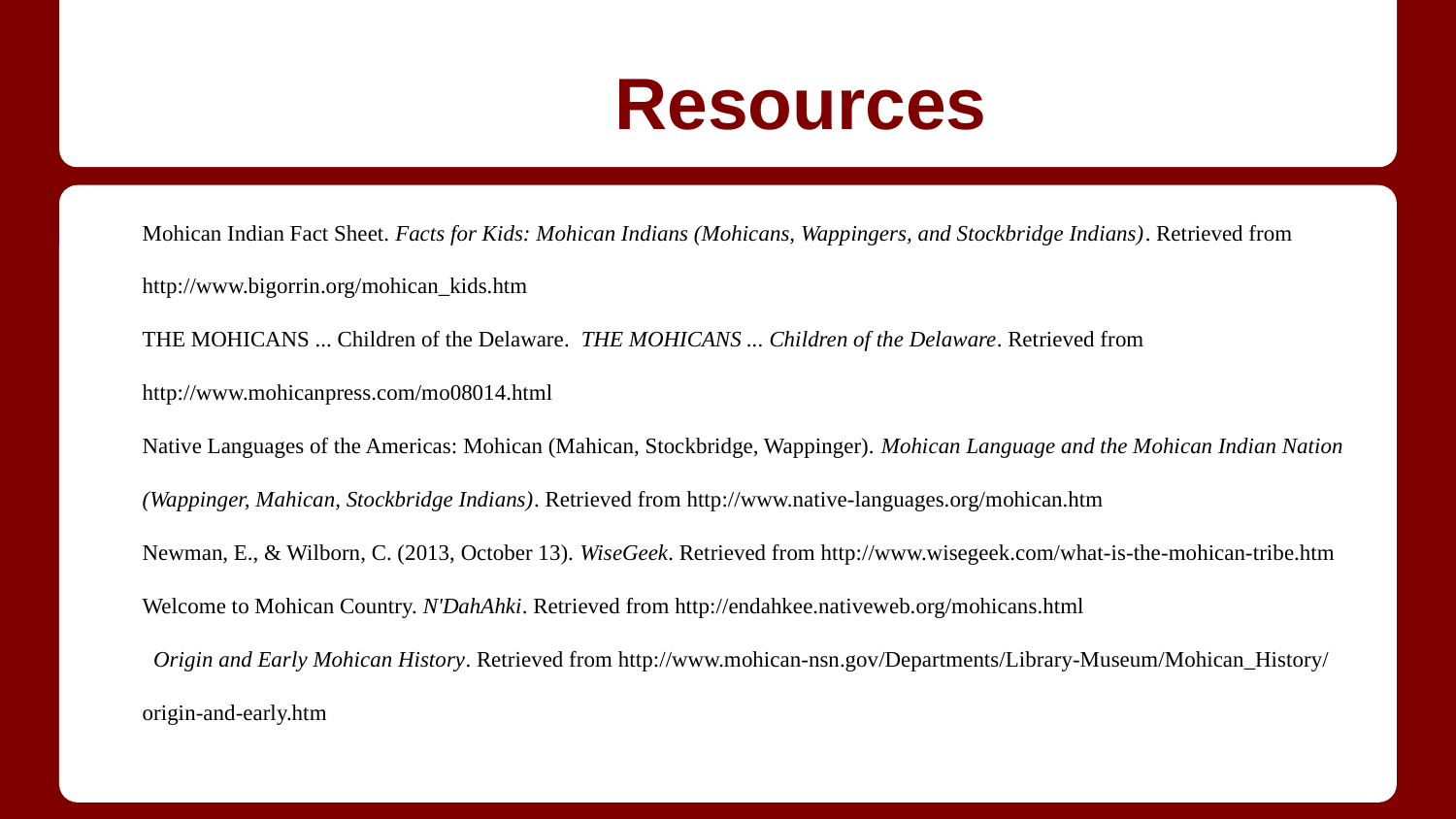

# Resources

Mohican Indian Fact Sheet. Facts for Kids: Mohican Indians (Mohicans, Wappingers, and Stockbridge Indians). Retrieved from http://www.bigorrin.org/mohican_kids.htm
THE MOHICANS ... Children of the Delaware.  THE MOHICANS ... Children of the Delaware. Retrieved from http://www.mohicanpress.com/mo08014.html
Native Languages of the Americas: Mohican (Mahican, Stockbridge, Wappinger). Mohican Language and the Mohican Indian Nation (Wappinger, Mahican, Stockbridge Indians). Retrieved from http://www.native-languages.org/mohican.htm
Newman, E., & Wilborn, C. (2013, October 13). WiseGeek. Retrieved from http://www.wisegeek.com/what-is-the-mohican-tribe.htm
Welcome to Mohican Country. N'DahAhki. Retrieved from http://endahkee.nativeweb.org/mohicans.html
  Origin and Early Mohican History. Retrieved from http://www.mohican-nsn.gov/Departments/Library-Museum/Mohican_History/origin-and-early.htm